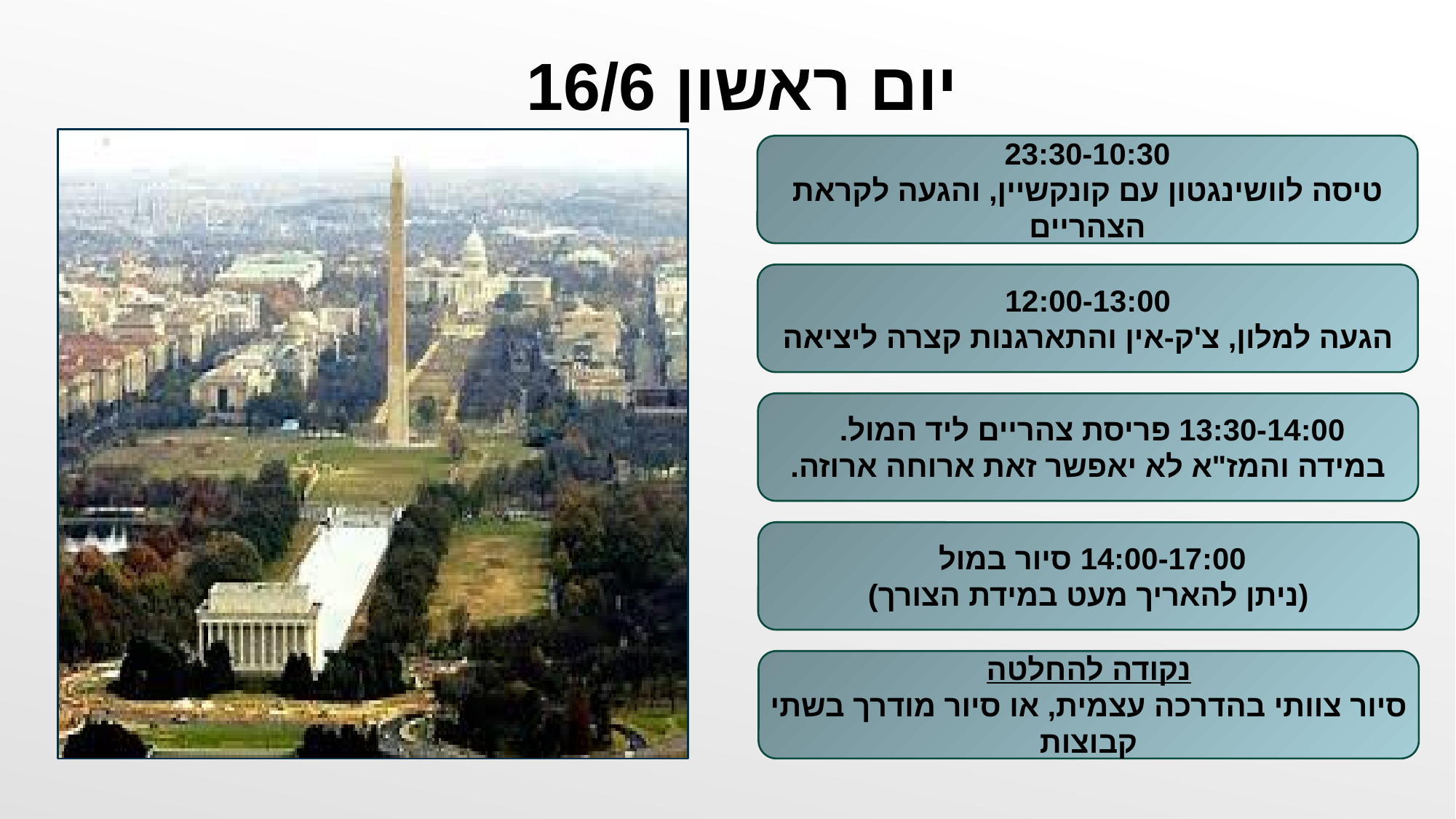

יום ראשון 16/6

23:30-10:30
טיסה לוושינגטון עם קונקשיין, והגעה לקראת הצהריים
12:00-13:00
הגעה למלון, צ'ק-אין והתארגנות קצרה ליציאה
13:30-14:00 פריסת צהריים ליד המול.
במידה והמז"א לא יאפשר זאת ארוחה ארוזה.
14:00-17:00 סיור במול
(ניתן להאריך מעט במידת הצורך)
נקודה להחלטה
סיור צוותי בהדרכה עצמית, או סיור מודרך בשתי קבוצות